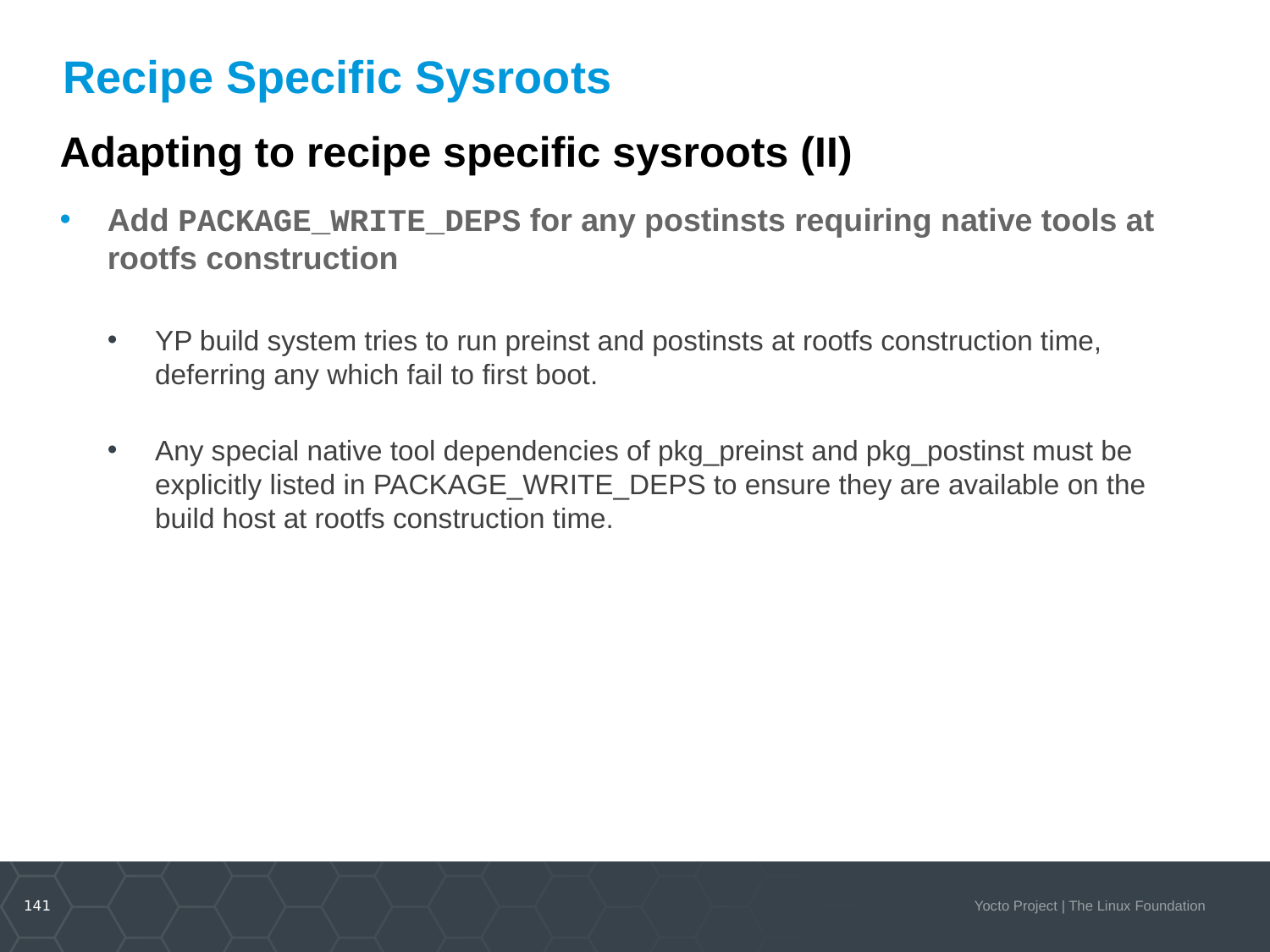

# Recipe Specific Sysroots
Adapting to recipe specific sysroots (II)
Add PACKAGE_WRITE_DEPS for any postinsts requiring native tools at rootfs construction
YP build system tries to run preinst and postinsts at rootfs construction time, deferring any which fail to first boot.
Any special native tool dependencies of pkg_preinst and pkg_postinst must be explicitly listed in PACKAGE_WRITE_DEPS to ensure they are available on the build host at rootfs construction time.